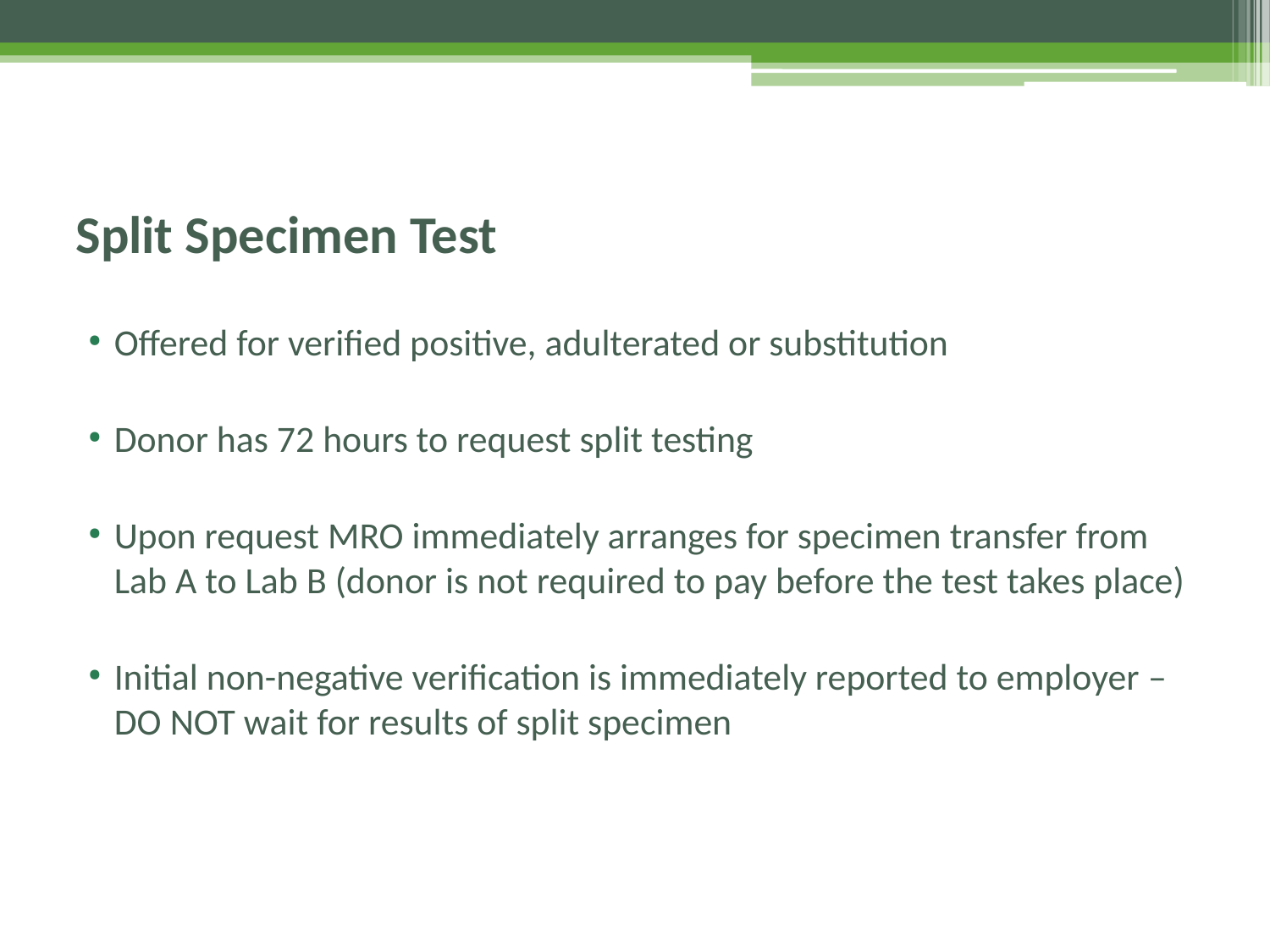

# Split Specimen Test
Offered for verified positive, adulterated or substitution

Donor has 72 hours to request split testing

Upon request MRO immediately arranges for specimen transfer from Lab A to Lab B (donor is not required to pay before the test takes place)

Initial non-negative verification is immediately reported to employer – DO NOT wait for results of split specimen